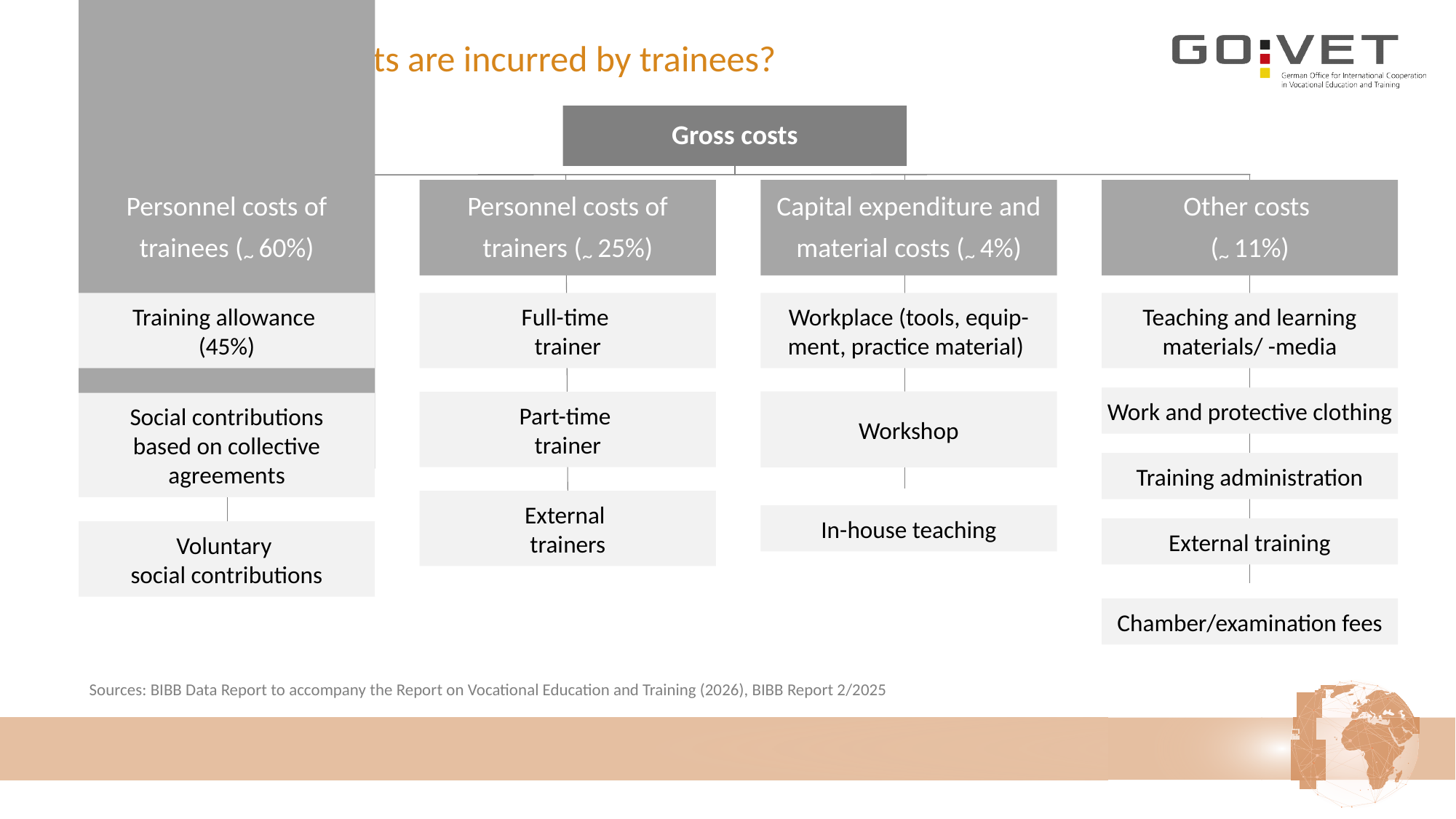

# 2. a) What gross costs are incurred by trainees?
Gross costs

Personnel costs of trainees (~ 60%)
Personnel costs of trainers (~ 25%)
Capital expenditure and material costs (~ 4%)
Other costs
(~ 11%)
Training allowance
(45%)
Full-time
trainer
Workplace (tools, equip-ment, practice material)
Teaching and learning materials/ -media
Work and protective clothing
Social contributions
based on collective agreements
Part-time
trainer
Workshop
Training administration
External
trainers
In-house teaching
External training
Voluntary
social contributions
Chamber/examination fees
Sources: BIBB Data Report to accompany the Report on Vocational Education and Training (2026), BIBB Report 2/2025